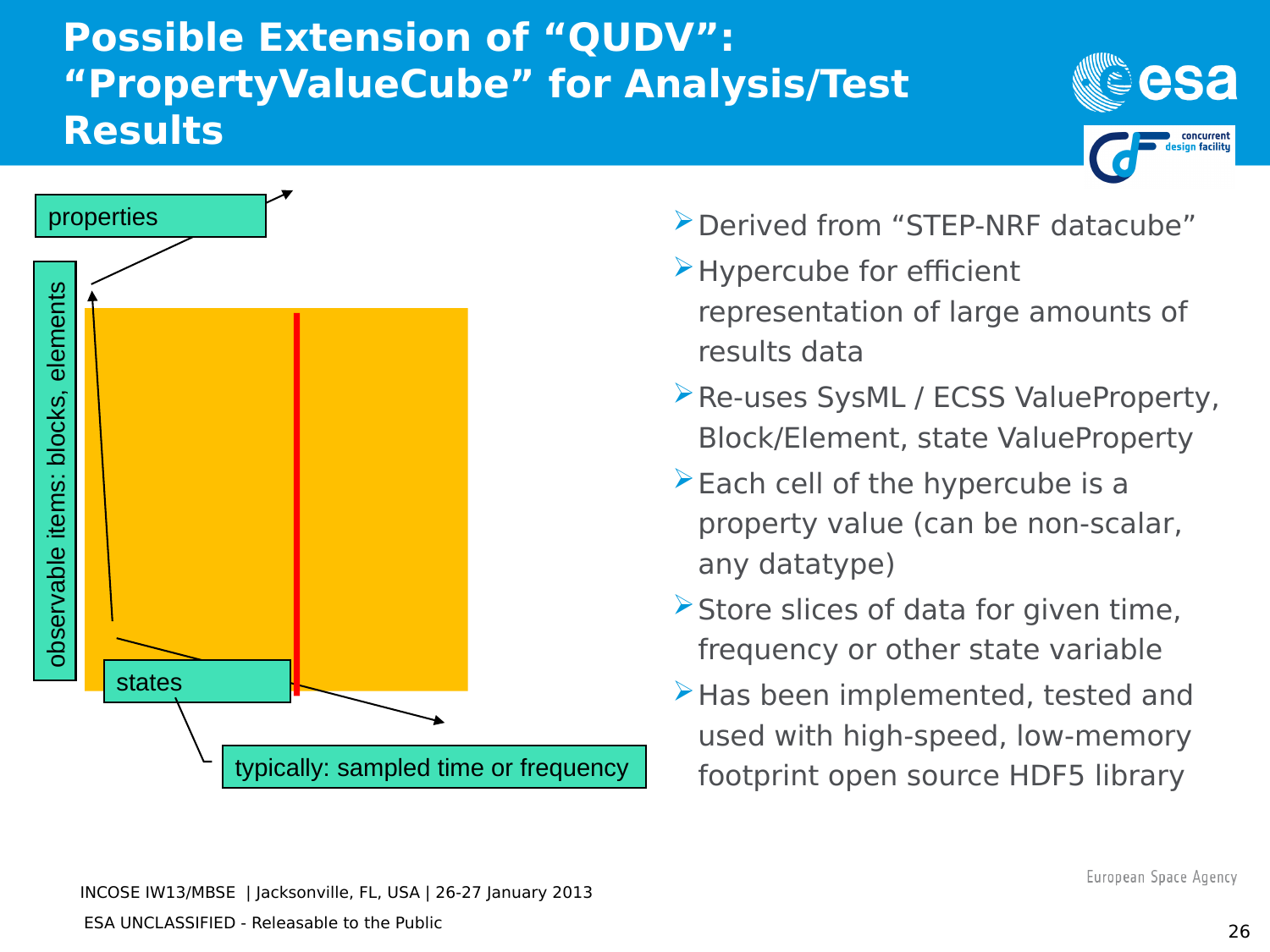

# Possible Extension of “QUDV”: “PropertyValueCube” for Analysis/Test Results

properties
Derived from “STEP-NRF datacube”
Hypercube for efficient representation of large amounts of results data
Re-uses SysML / ECSS ValueProperty, Block/Element, state ValueProperty
Each cell of the hypercube is a property value (can be non-scalar, any datatype)
Store slices of data for given time, frequency or other state variable
Has been implemented, tested and used with high-speed, low-memory footprint open source HDF5 library

observable items: blocks, elements

states
typically: sampled time or frequency
INCOSE IW13/MBSE  | Jacksonville, FL, USA | 26-27 January 2013
26